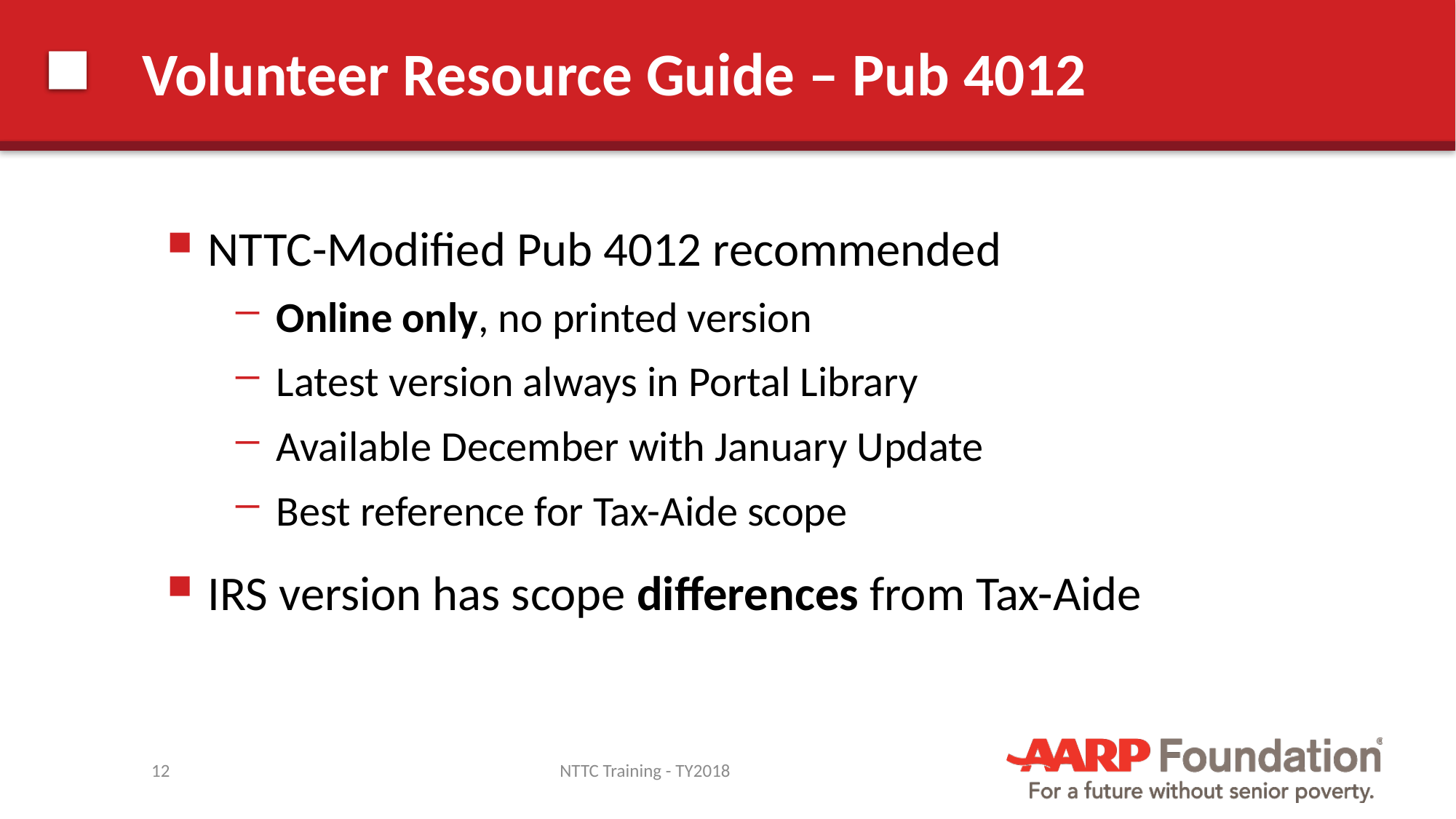

# Volunteer Resource Guide – Pub 4012
NTTC-Modified Pub 4012 recommended
Online only, no printed version
Latest version always in Portal Library
Available December with January Update
Best reference for Tax-Aide scope
IRS version has scope differences from Tax-Aide

12
NTTC Training - TY2018